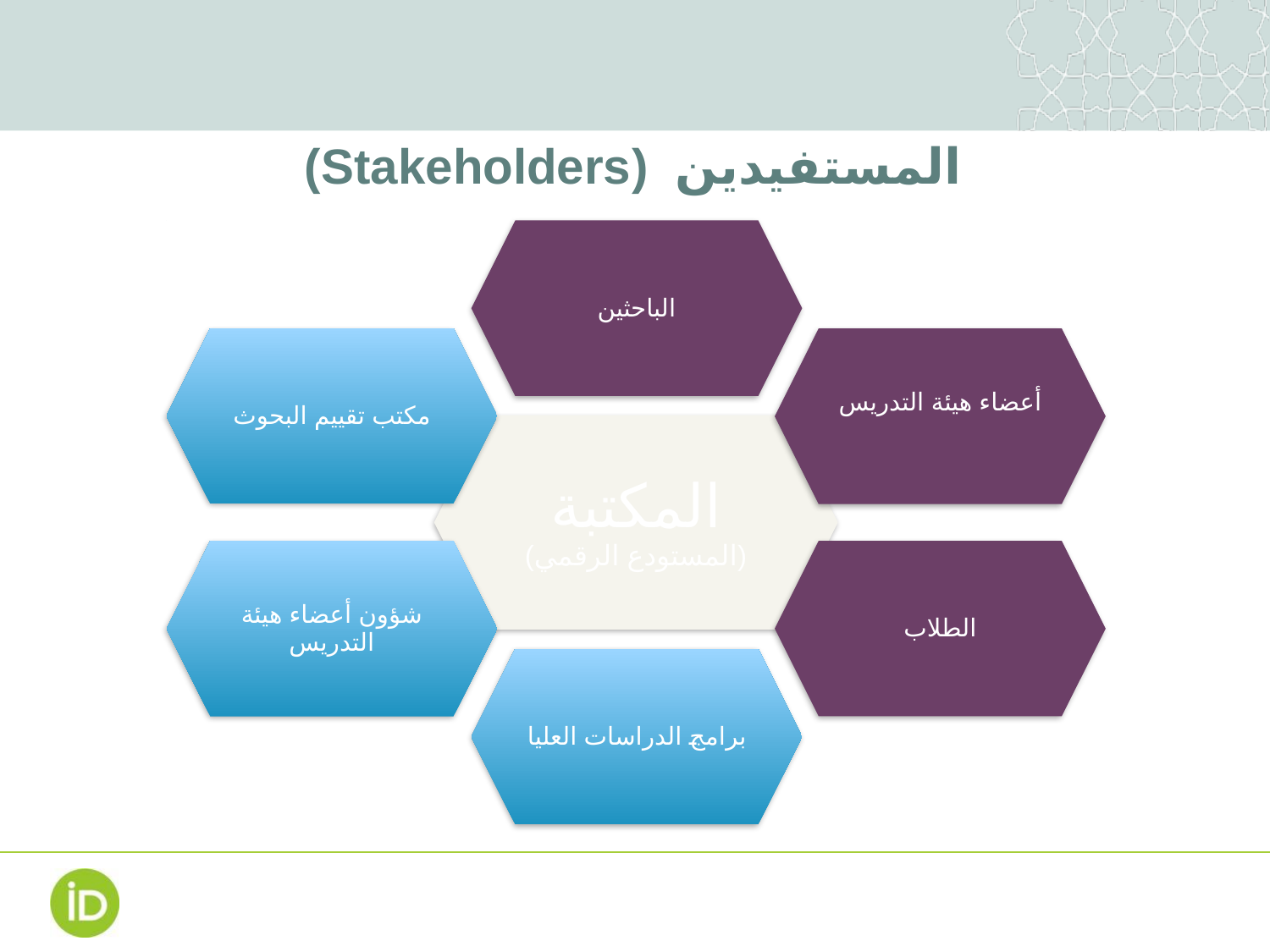

# المستفيدين  (Stakeholders)
المكتبة
(المستودع الرقمي)
الباحثين
أعضاء هيئة التدريس
شؤون أعضاء هيئة التدريس
مكتب تقييم البحوث